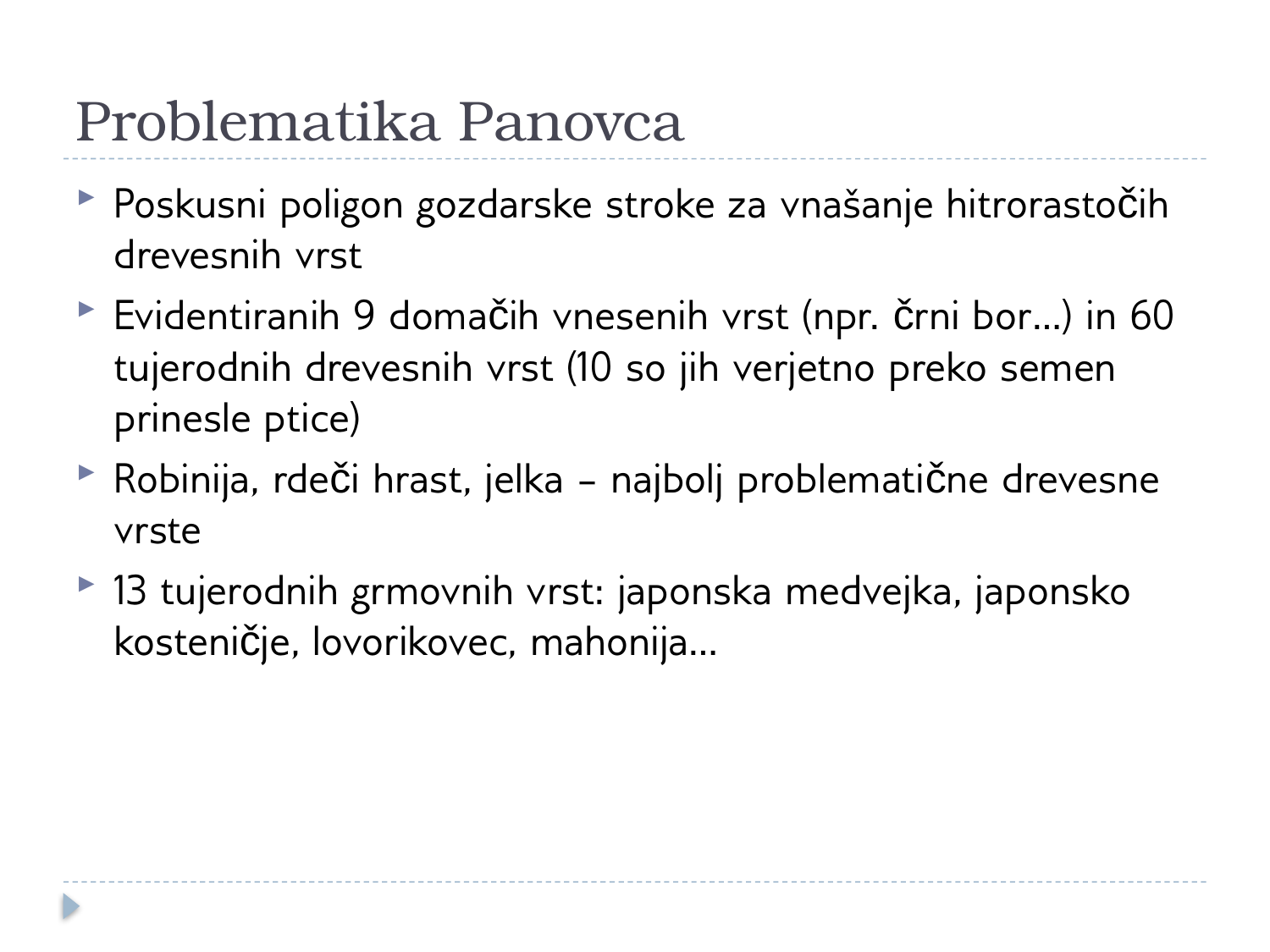

# Problematika Panovca
Poskusni poligon gozdarske stroke za vnašanje hitrorastočih drevesnih vrst
Evidentiranih 9 domačih vnesenih vrst (npr. črni bor…) in 60 tujerodnih drevesnih vrst (10 so jih verjetno preko semen prinesle ptice)
Robinija, rdeči hrast, jelka – najbolj problematične drevesne vrste
13 tujerodnih grmovnih vrst: japonska medvejka, japonsko kosteničje, lovorikovec, mahonija…